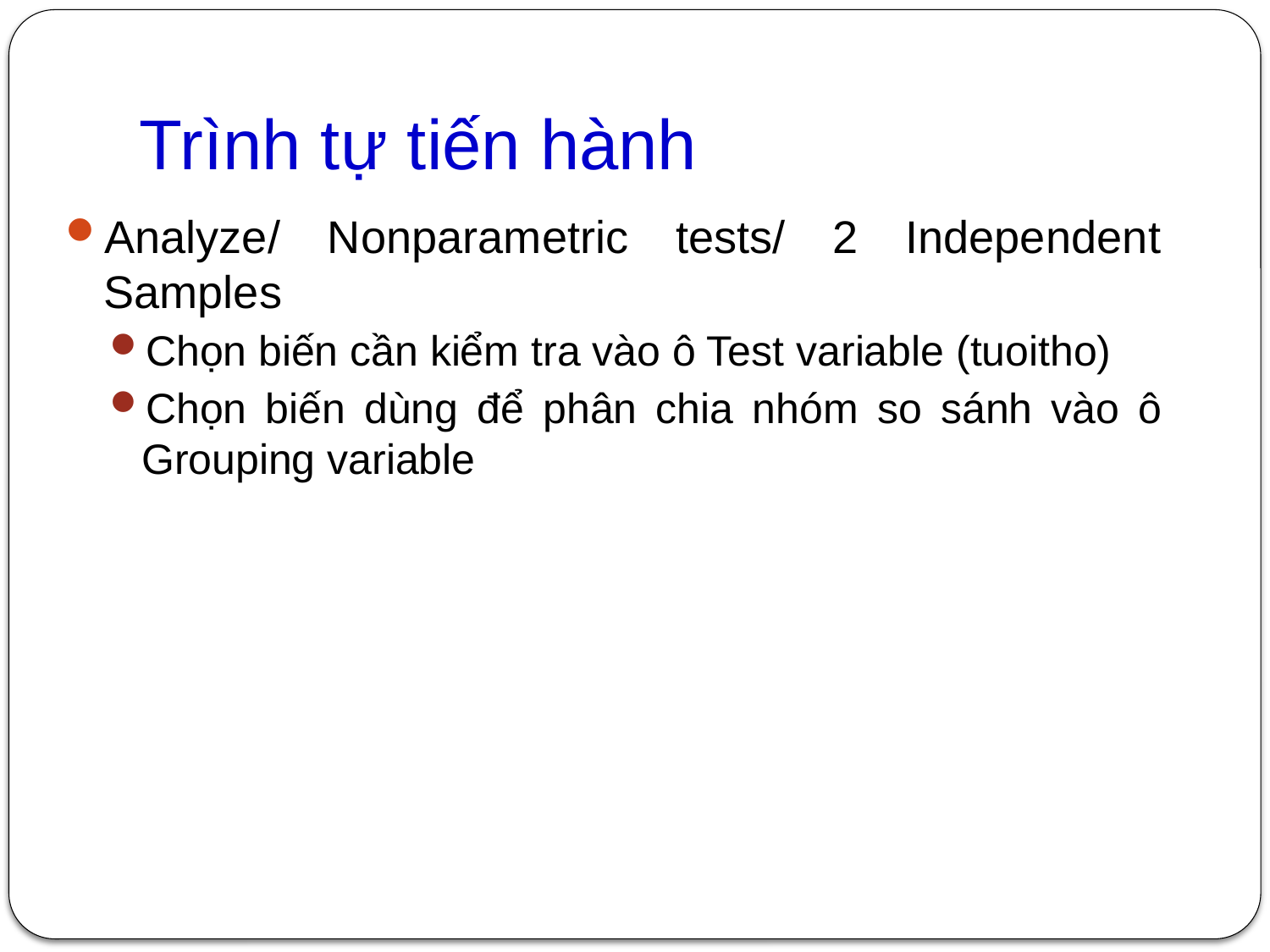

# Trình tự tiến hành
Analyze/ Nonparametric tests/ 2 Independent Samples
Chọn biến cần kiểm tra vào ô Test variable (tuoitho)
Chọn biến dùng để phân chia nhóm so sánh vào ô Grouping variable